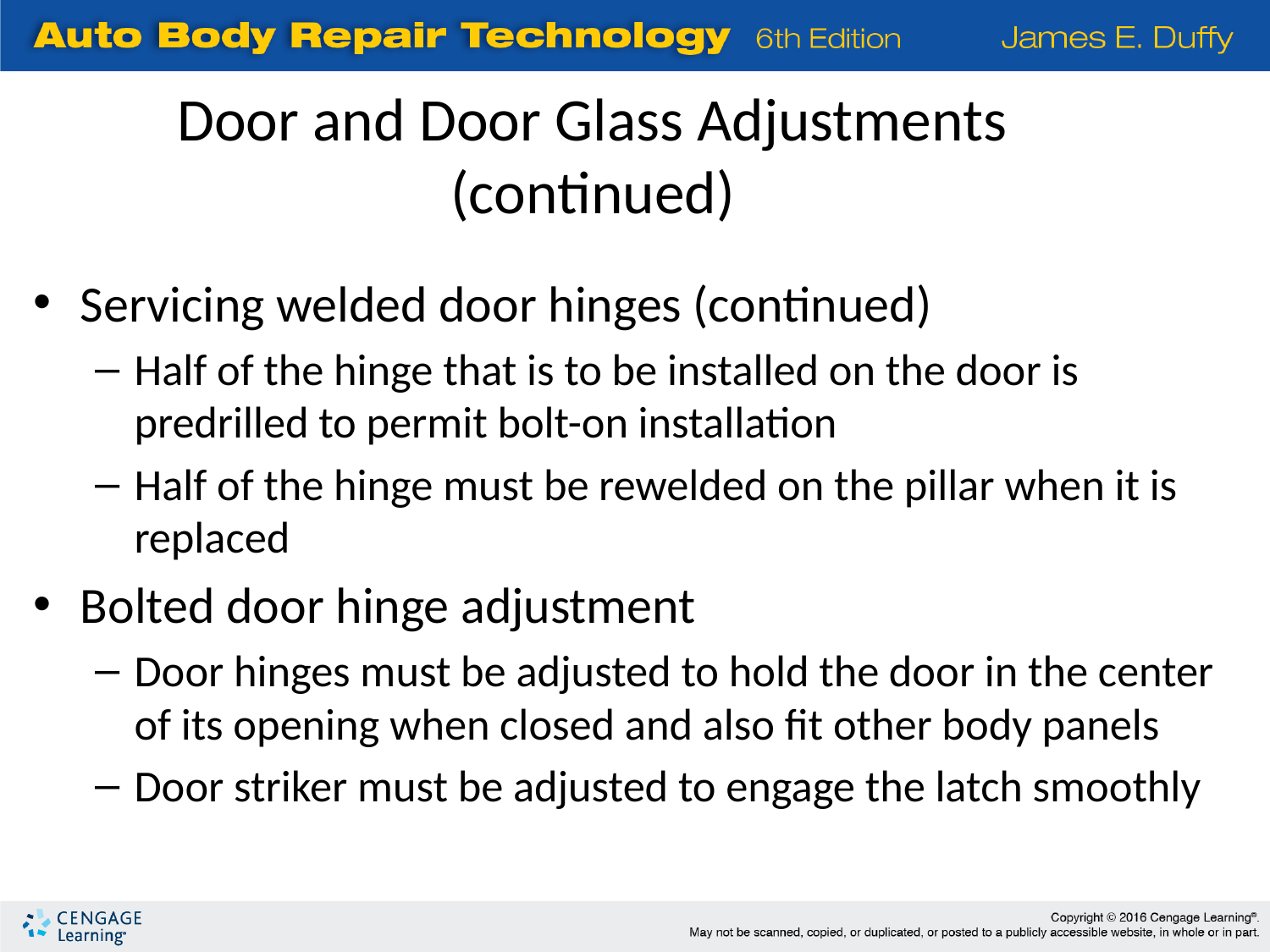

Door and Door Glass Adjustments (continued)
Servicing welded door hinges (continued)
Half of the hinge that is to be installed on the door is predrilled to permit bolt-on installation
Half of the hinge must be rewelded on the pillar when it is replaced
Bolted door hinge adjustment
Door hinges must be adjusted to hold the door in the center of its opening when closed and also fit other body panels
Door striker must be adjusted to engage the latch smoothly